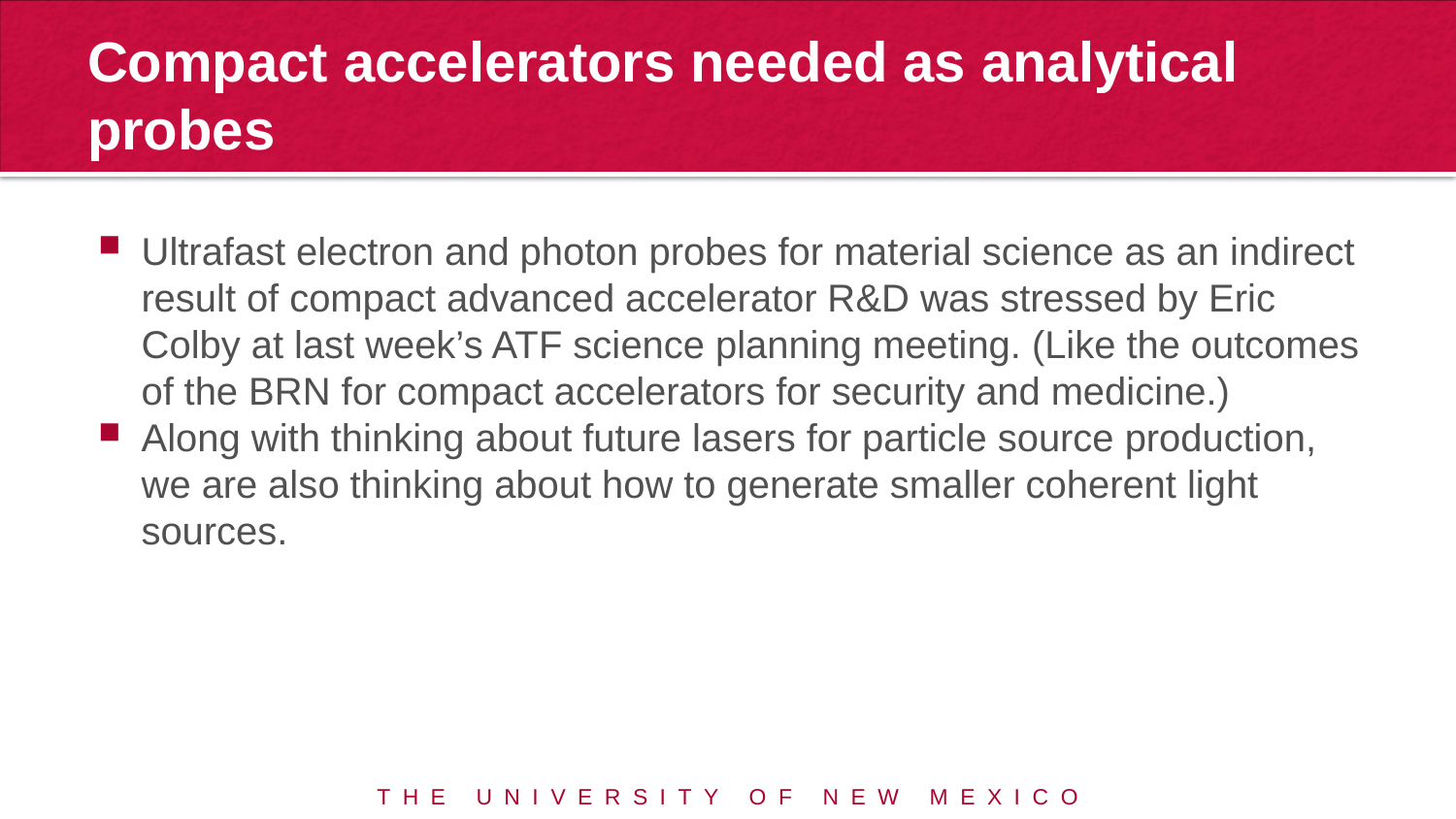

# Compact accelerators needed as analytical probes
Ultrafast electron and photon probes for material science as an indirect result of compact advanced accelerator R&D was stressed by Eric Colby at last week’s ATF science planning meeting. (Like the outcomes of the BRN for compact accelerators for security and medicine.)
Along with thinking about future lasers for particle source production, we are also thinking about how to generate smaller coherent light sources.